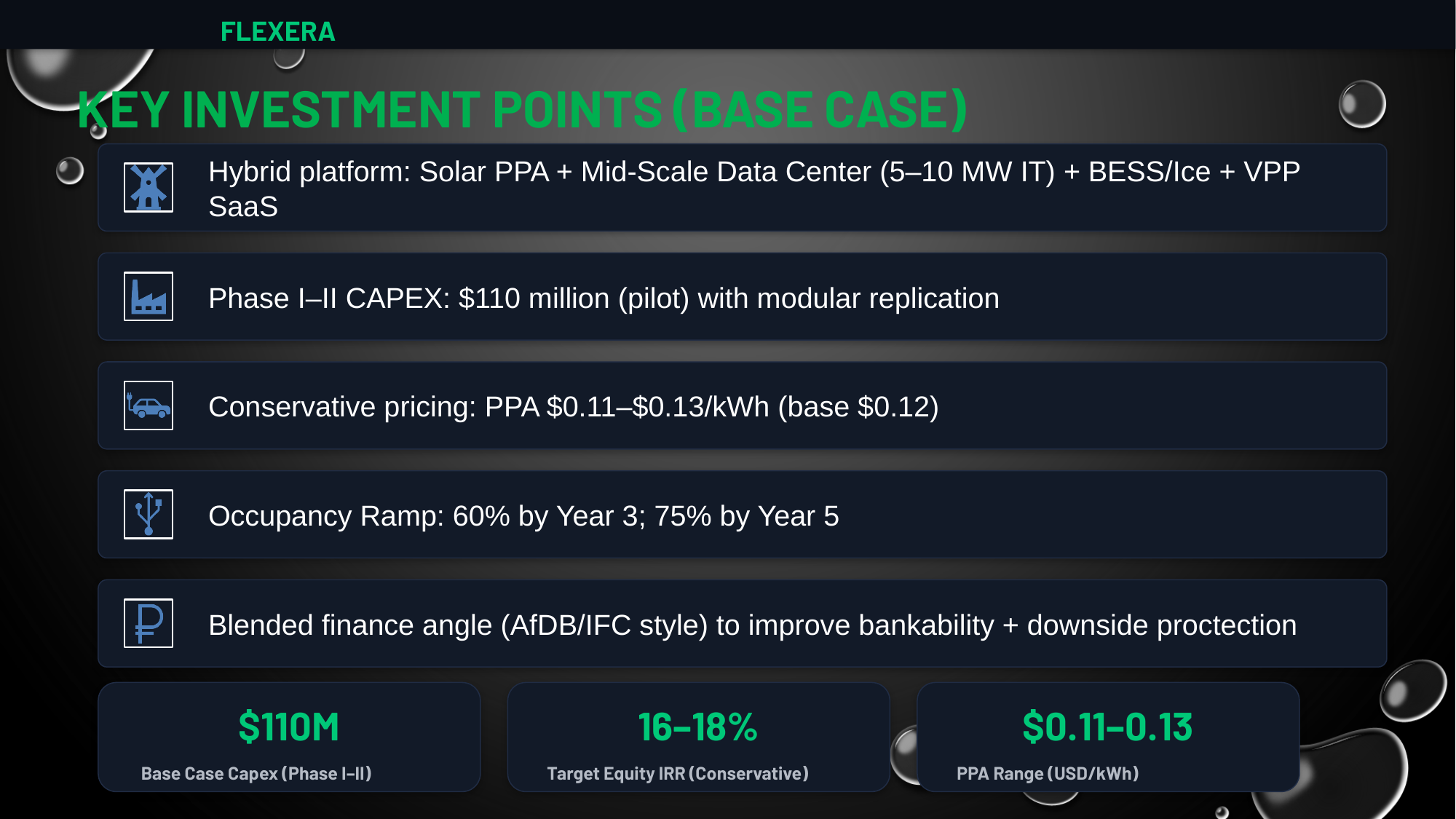

FLEXERA
KEY INVESTMENT POINTS (BASE CASE)
Hybrid platform: Solar PPA + Mid-Scale Data Center (5–10 MW IT) + BESS/Ice + VPP SaaS
Phase I–II CAPEX: $110 million (pilot) with modular replication
Conservative pricing: PPA $0.11–$0.13/kWh (base $0.12)
Occupancy Ramp: 60% by Year 3; 75% by Year 5
Blended finance angle (AfDB/IFC style) to improve bankability + downside proctection

$110M
16–18%
$0.11–0.13
Base Case Capex (Phase I–II)
Target Equity IRR (Conservative)
PPA Range (USD/kWh)